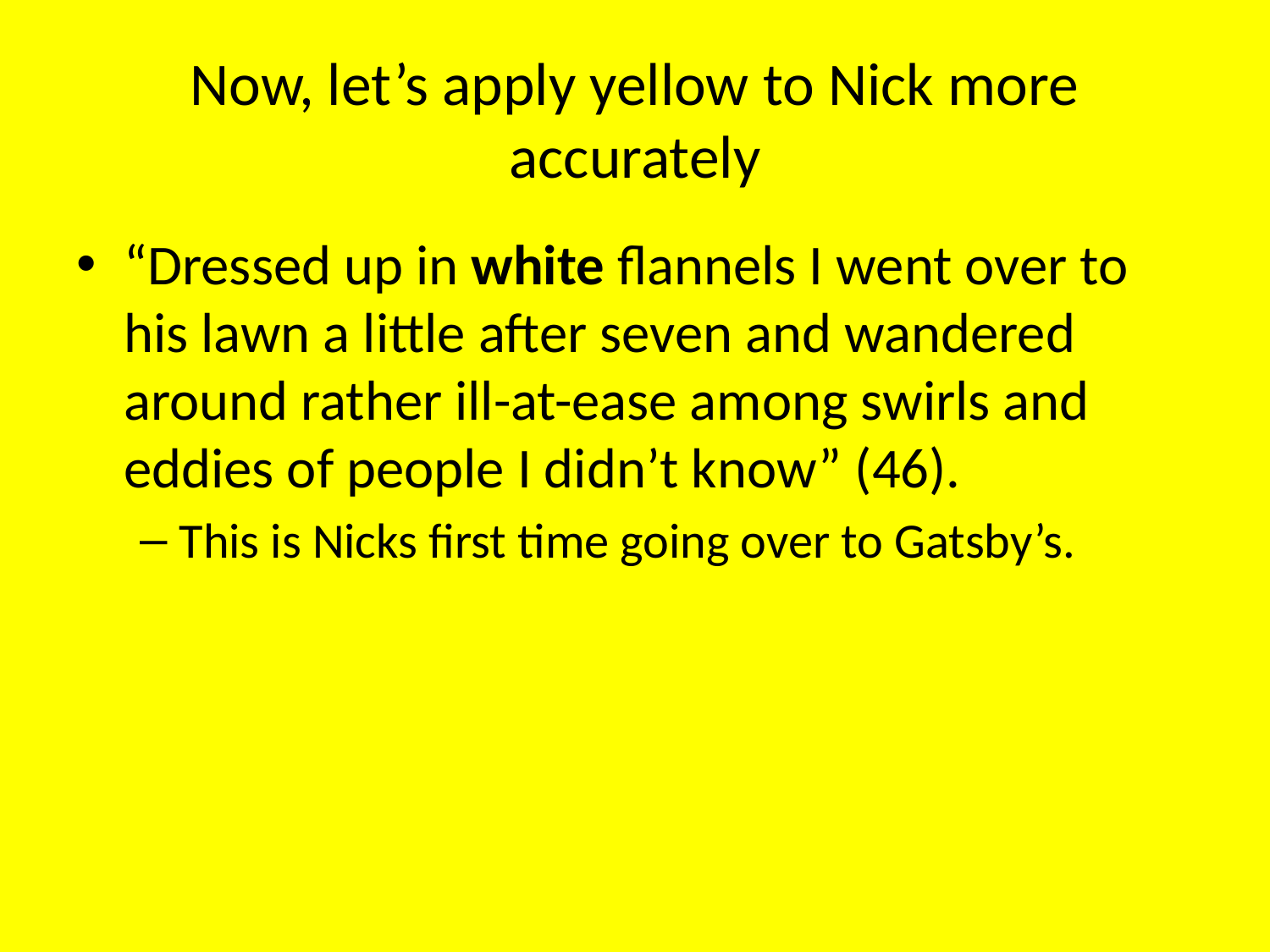

# Now, let’s apply yellow to Nick more accurately
“Dressed up in white flannels I went over to his lawn a little after seven and wandered around rather ill-at-ease among swirls and eddies of people I didn’t know” (46).
This is Nicks first time going over to Gatsby’s.